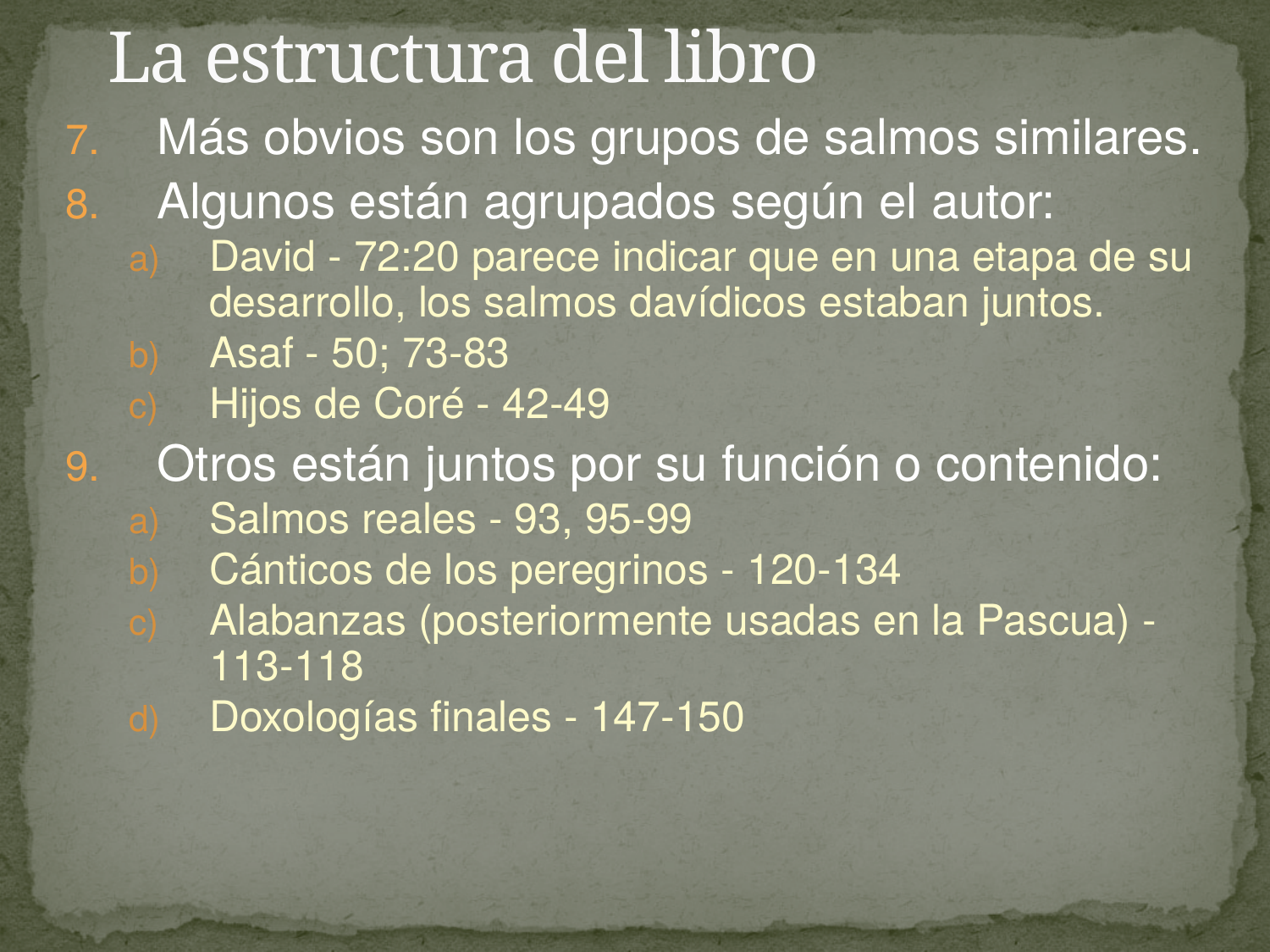

# La estructura del libro
Más obvios son los grupos de salmos similares.
Algunos están agrupados según el autor:
David - 72:20 parece indicar que en una etapa de su desarrollo, los salmos davídicos estaban juntos.
Asaf - 50; 73-83
Hijos de Coré - 42-49
Otros están juntos por su función o contenido:
Salmos reales - 93, 95-99
Cánticos de los peregrinos - 120-134
Alabanzas (posteriormente usadas en la Pascua) - 113-118
Doxologías finales - 147-150